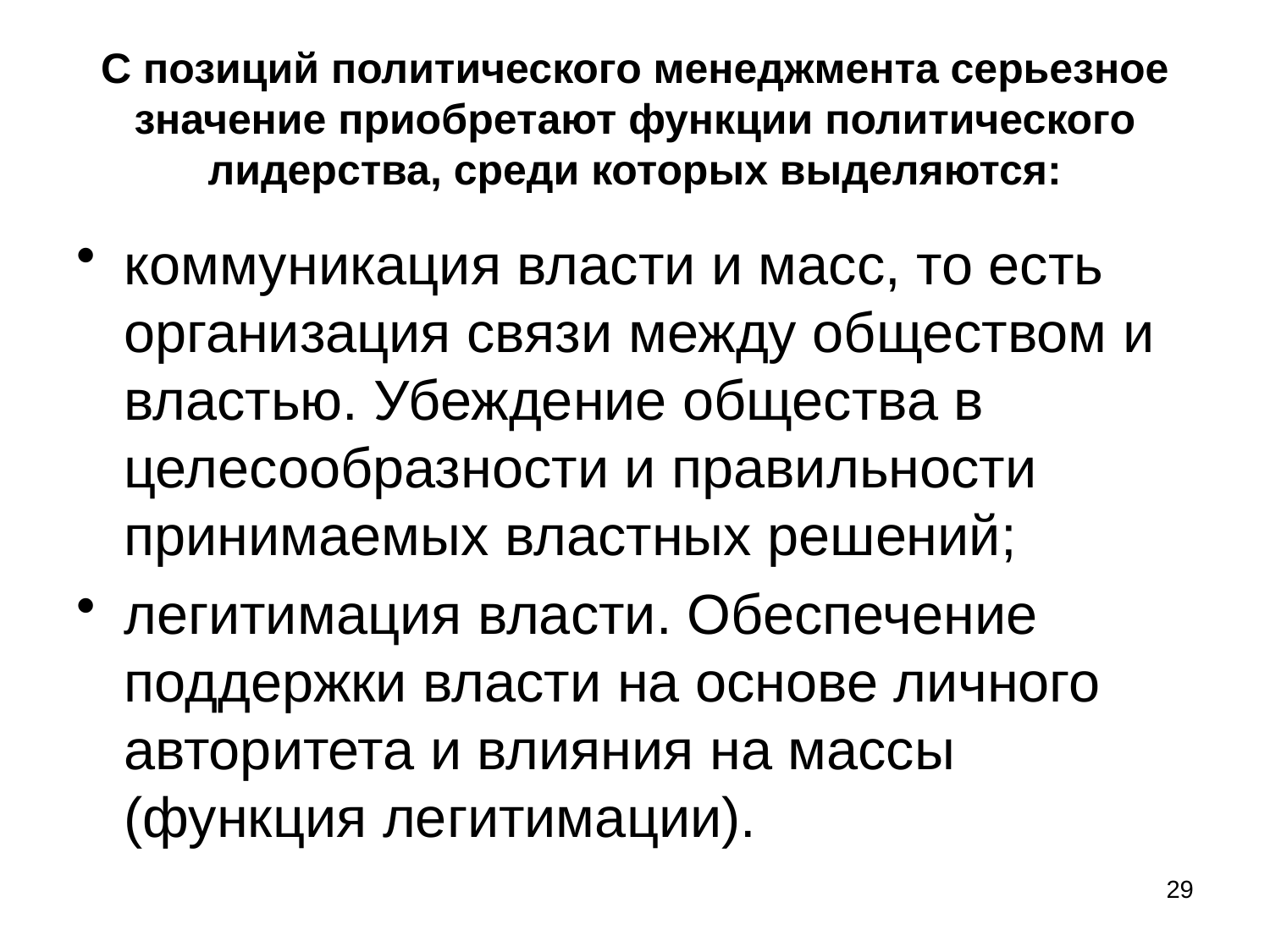

# С позиций политического менеджмента серьезное значение приобретают функции политического лидерства, среди которых выделяются:
коммуникация власти и масс, то есть организация связи между обществом и властью. Убеждение общества в целесообразности и правильности принимаемых властных решений;
легитимация власти. Обеспечение поддержки власти на основе личного авторитета и влияния на массы (функция легитимации).
29